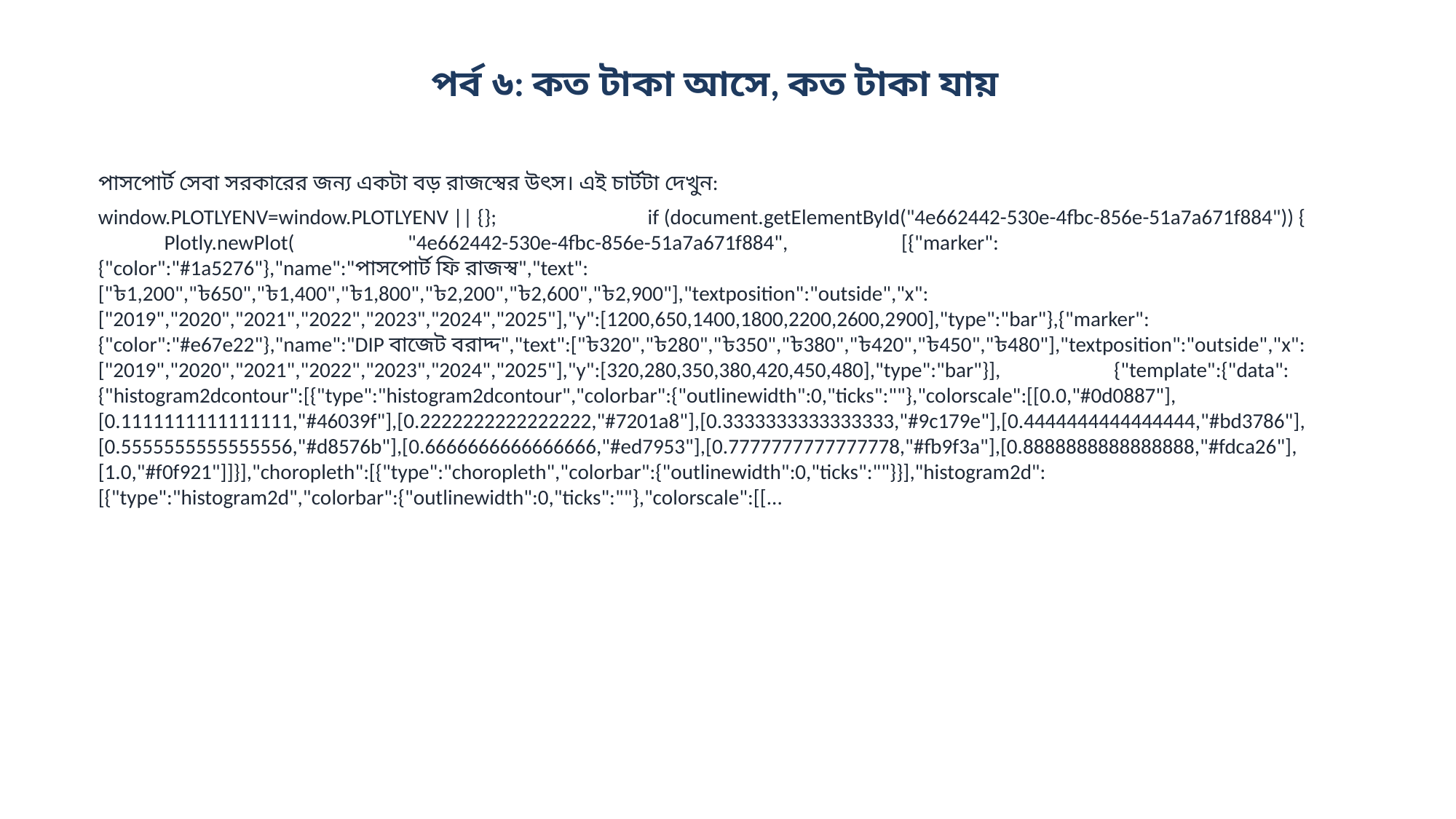

পর্ব ৬: কত টাকা আসে, কত টাকা যায়
পাসপোর্ট সেবা সরকারের জন্য একটা বড় রাজস্বের উৎস। এই চার্টটা দেখুন:
window.PLOTLYENV=window.PLOTLYENV || {};                                if (document.getElementById("4e662442-530e-4fbc-856e-51a7a671f884")) {                    Plotly.newPlot(                        "4e662442-530e-4fbc-856e-51a7a671f884",                        [{"marker":{"color":"#1a5276"},"name":"পাসপোর্ট ফি রাজস্ব","text":["৳1,200","৳650","৳1,400","৳1,800","৳2,200","৳2,600","৳2,900"],"textposition":"outside","x":["2019","2020","2021","2022","2023","2024","2025"],"y":[1200,650,1400,1800,2200,2600,2900],"type":"bar"},{"marker":{"color":"#e67e22"},"name":"DIP বাজেট বরাদ্দ","text":["৳320","৳280","৳350","৳380","৳420","৳450","৳480"],"textposition":"outside","x":["2019","2020","2021","2022","2023","2024","2025"],"y":[320,280,350,380,420,450,480],"type":"bar"}],                        {"template":{"data":{"histogram2dcontour":[{"type":"histogram2dcontour","colorbar":{"outlinewidth":0,"ticks":""},"colorscale":[[0.0,"#0d0887"],[0.1111111111111111,"#46039f"],[0.2222222222222222,"#7201a8"],[0.3333333333333333,"#9c179e"],[0.4444444444444444,"#bd3786"],[0.5555555555555556,"#d8576b"],[0.6666666666666666,"#ed7953"],[0.7777777777777778,"#fb9f3a"],[0.8888888888888888,"#fdca26"],[1.0,"#f0f921"]]}],"choropleth":[{"type":"choropleth","colorbar":{"outlinewidth":0,"ticks":""}}],"histogram2d":[{"type":"histogram2d","colorbar":{"outlinewidth":0,"ticks":""},"colorscale":[[...